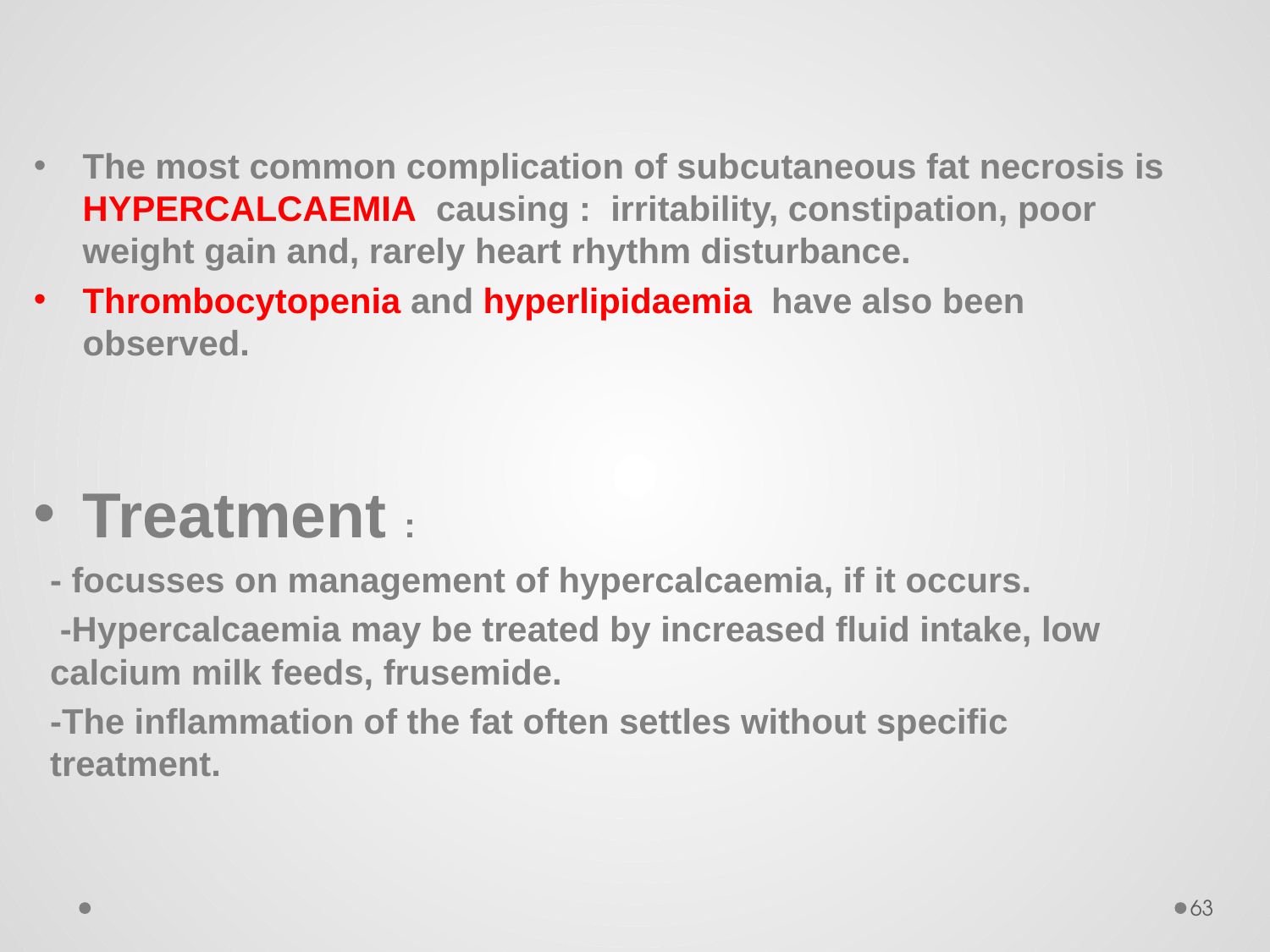

The most common complication of subcutaneous fat necrosis is HYPERCALCAEMIA  causing :  irritability, constipation, poor weight gain and, rarely heart rhythm disturbance.
Thrombocytopenia and hyperlipidaemia  have also been observed.

Treatment :
- focusses on management of hypercalcaemia, if it occurs.
 -Hypercalcaemia may be treated by increased fluid intake, low calcium milk feeds, frusemide.
-The inflammation of the fat often settles without specific treatment.

63